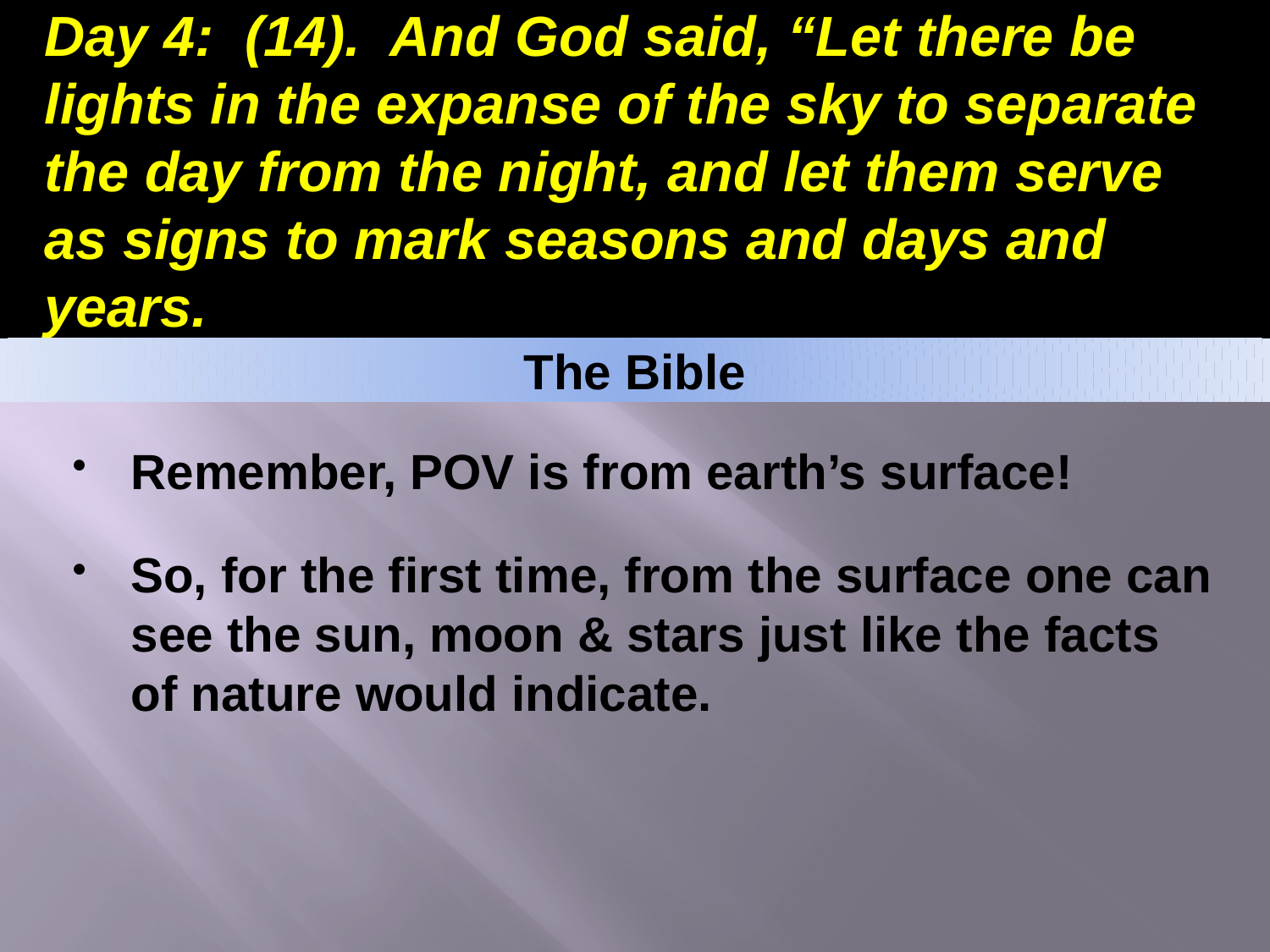

# Day 4:  (14).  And God said, “Let there be lights in the expanse of the sky to separate the day from the night, and let them serve  as signs to mark seasons and days and years.
The Bible
Remember, POV is from earth’s surface!

So, for the first time, from the surface one can see the sun, moon & stars just like the facts of nature would indicate.